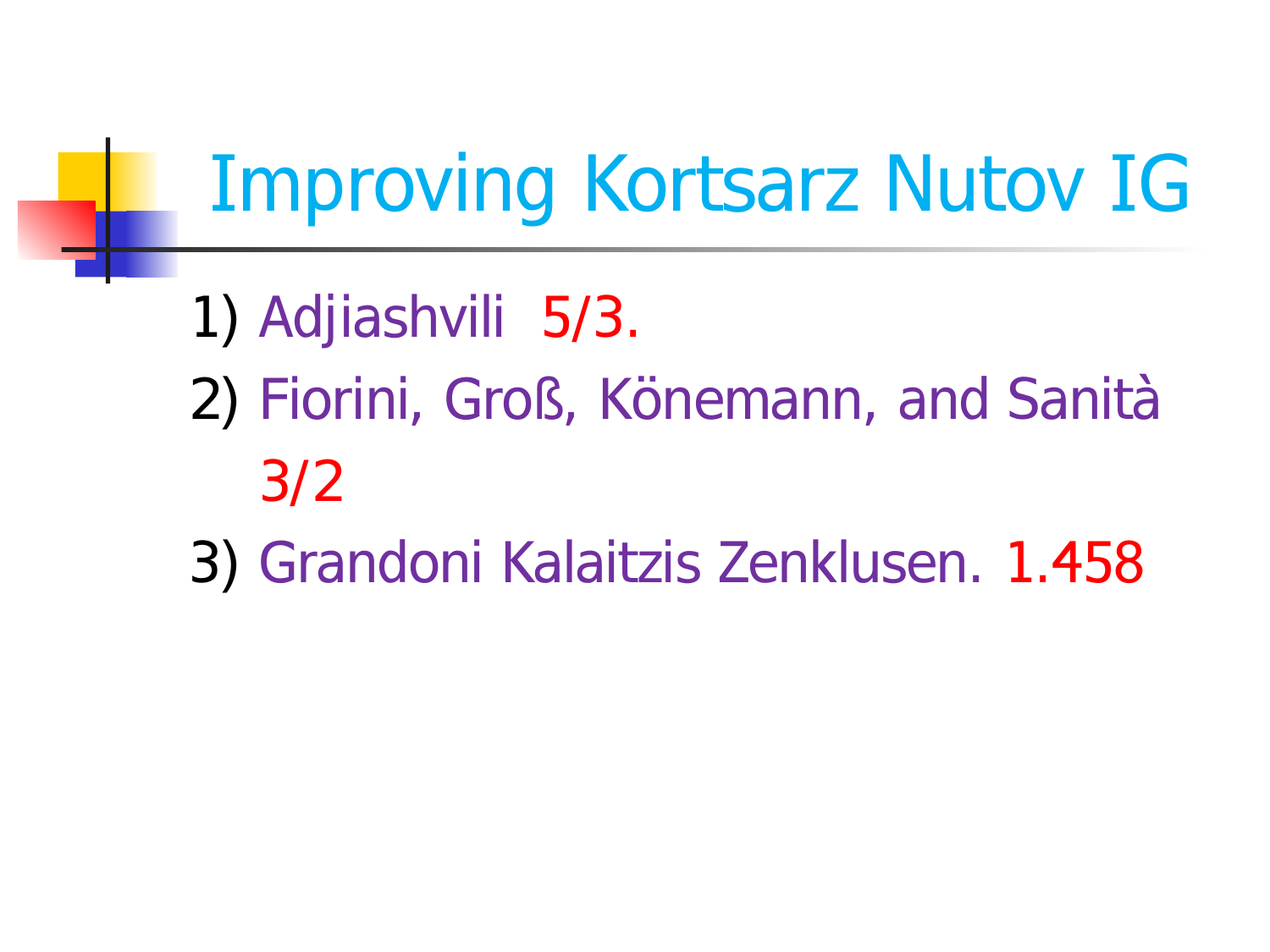

Improving Kortsarz Nutov IG
 1) Adjiashvili  5/3.
 2) Fiorini, Groß, Könemann, and Sanità
     3/2
 3) Grandoni Kalaitzis Zenklusen. 1.458